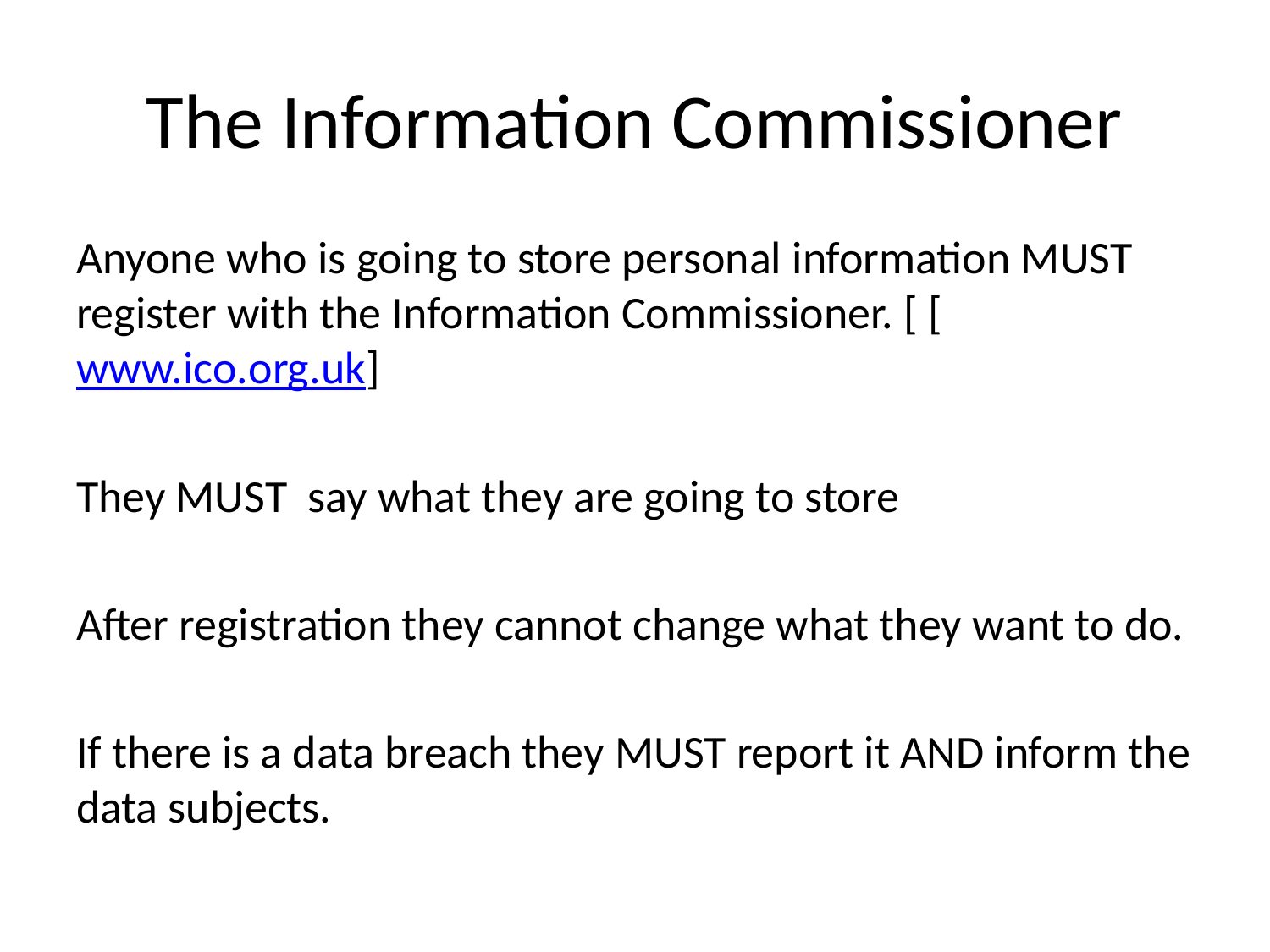

# The Information Commissioner
Anyone who is going to store personal information MUST register with the Information Commissioner. [ [www.ico.org.uk]

They MUST  say what they are going to store

After registration they cannot change what they want to do.

If there is a data breach they MUST report it AND inform the data subjects.